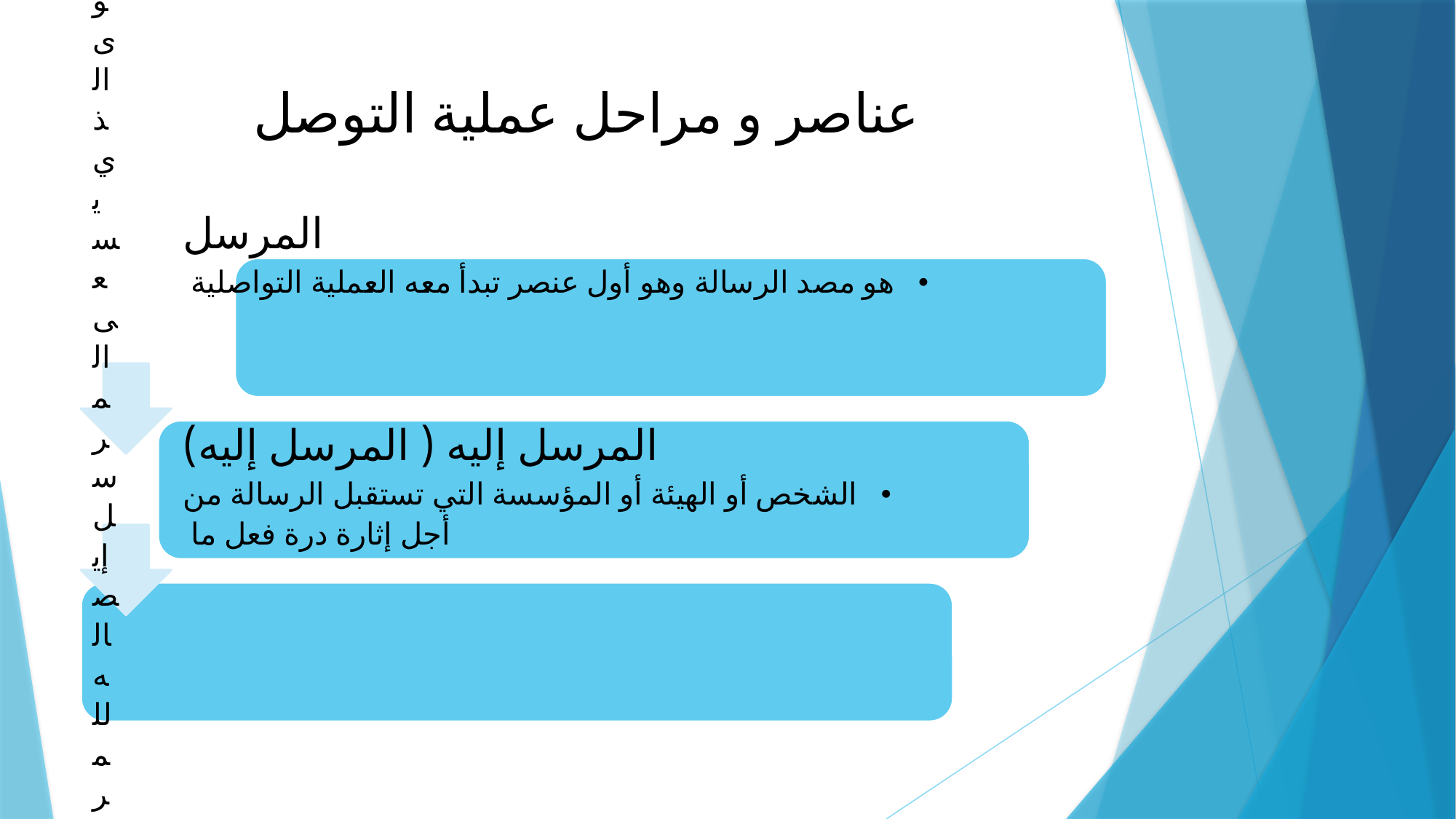

# عناصر و مراحل عملية التوصل
المرسل
الرسالة
المرسل إليه ( المرسل إليه)
الشخص أو الهيئة أو المؤسسة التي تستقبل الرسالة من أجل إثارة درة فعل ما